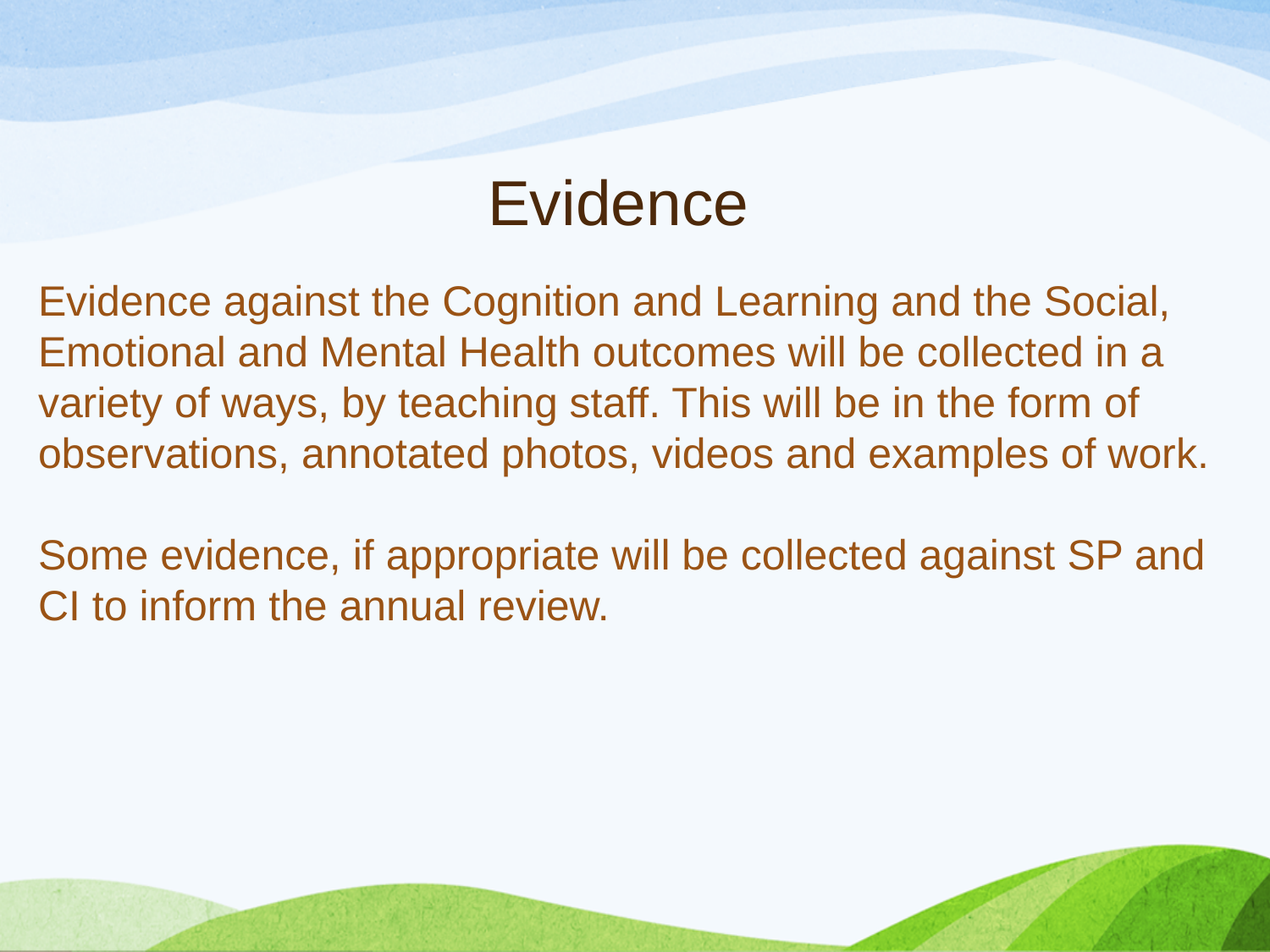

# Evidence
Evidence against the Cognition and Learning and the Social, Emotional and Mental Health outcomes will be collected in a variety of ways, by teaching staff. This will be in the form of observations, annotated photos, videos and examples of work.

Some evidence, if appropriate will be collected against SP and CI to inform the annual review.